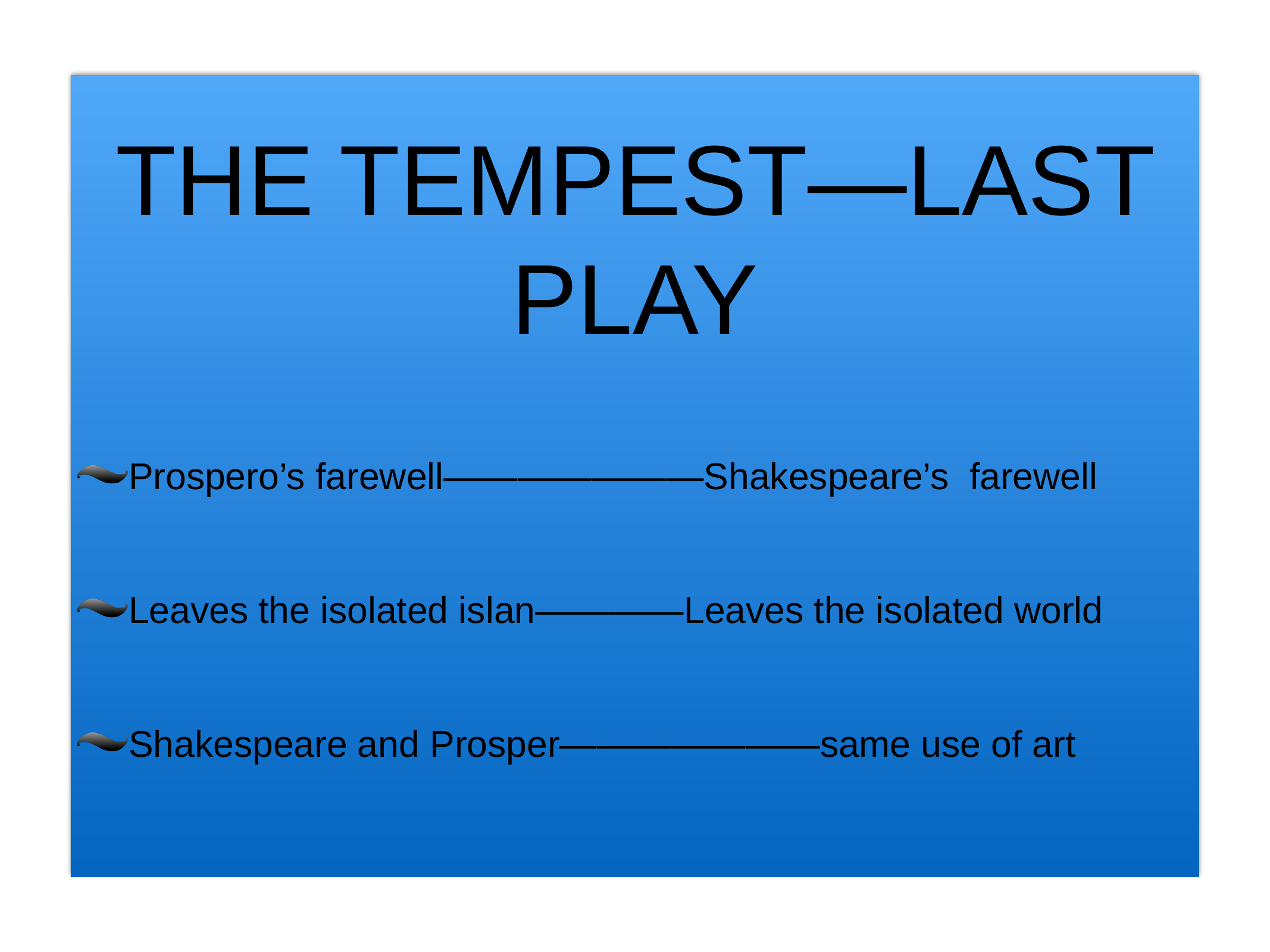

THE TEMPEST—LAST PLAY

Prospero’s farewell———————Shakespeare’s  farewell

Leaves the isolated islan————Leaves the isolated world

Shakespeare and Prosper———————same use of art